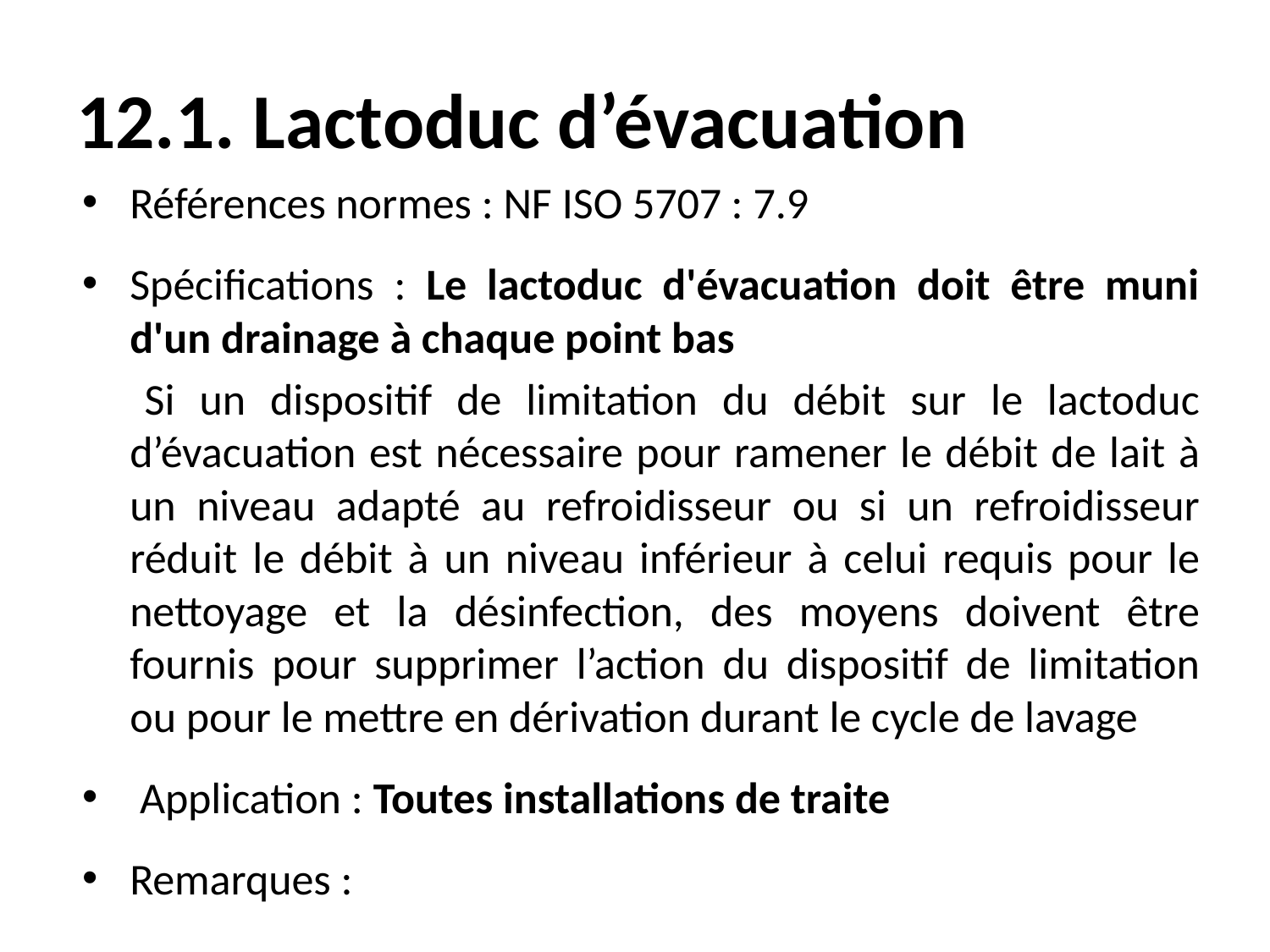

# 12.1. Lactoduc d’évacuation
Références normes : NF ISO 5707 : 7.9

Spécifications : Le lactoduc d'évacuation doit être muni d'un drainage à chaque point bas
 	Si un dispositif de limitation du débit sur le lactoduc d’évacuation est nécessaire pour ramener le débit de lait à un niveau adapté au refroidisseur ou si un refroidisseur réduit le débit à un niveau inférieur à celui requis pour le nettoyage et la désinfection, des moyens doivent être fournis pour supprimer l’action du dispositif de limitation ou pour le mettre en dérivation durant le cycle de lavage

 Application : Toutes installations de traite

Remarques :